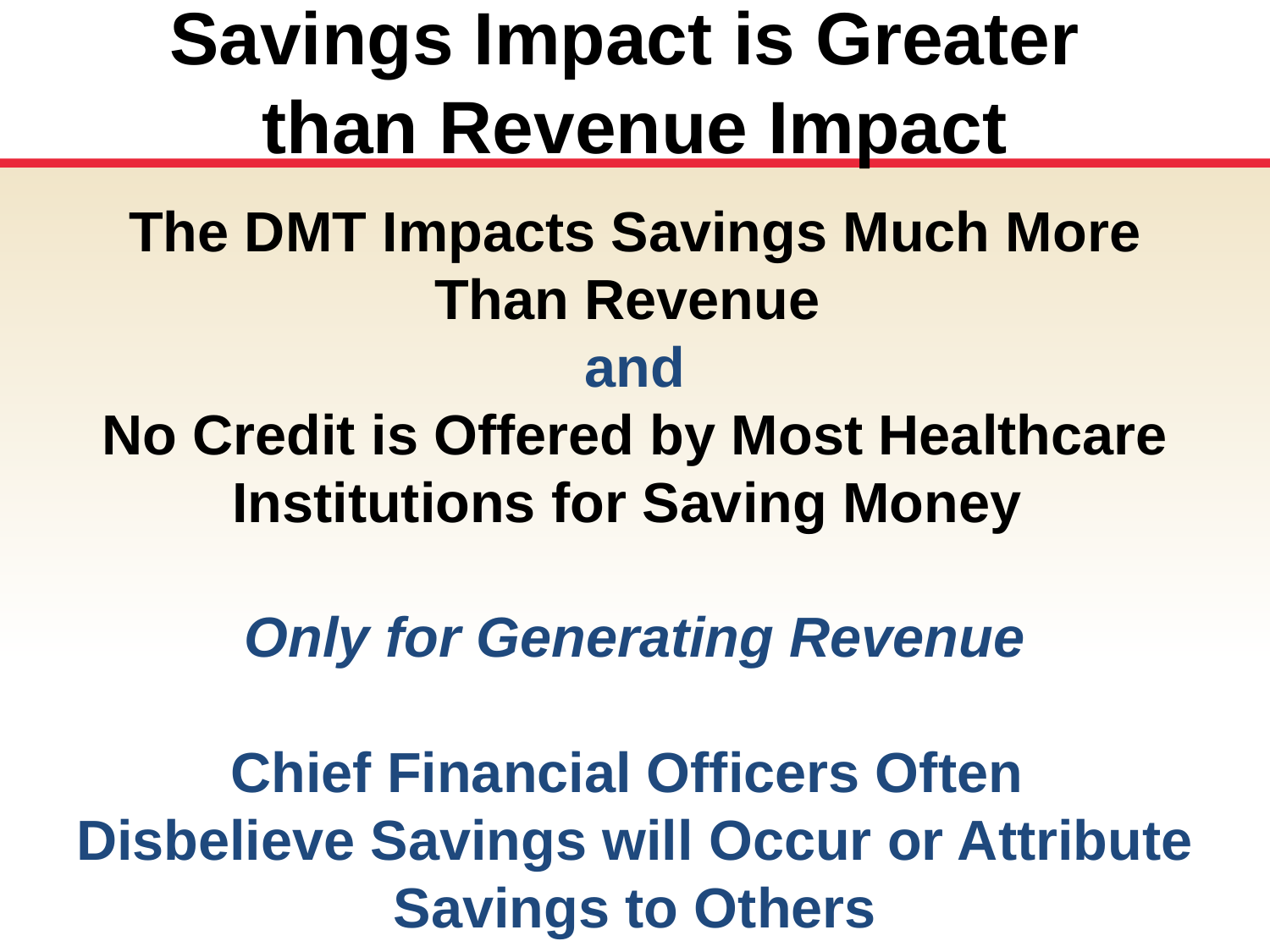

# Savings Impact is Greater than Revenue Impact
The DMT Impacts Savings Much More Than Revenue
and
No Credit is Offered by Most Healthcare Institutions for Saving Money

Only for Generating Revenue

Chief Financial Officers Often
Disbelieve Savings will Occur or Attribute Savings to Others